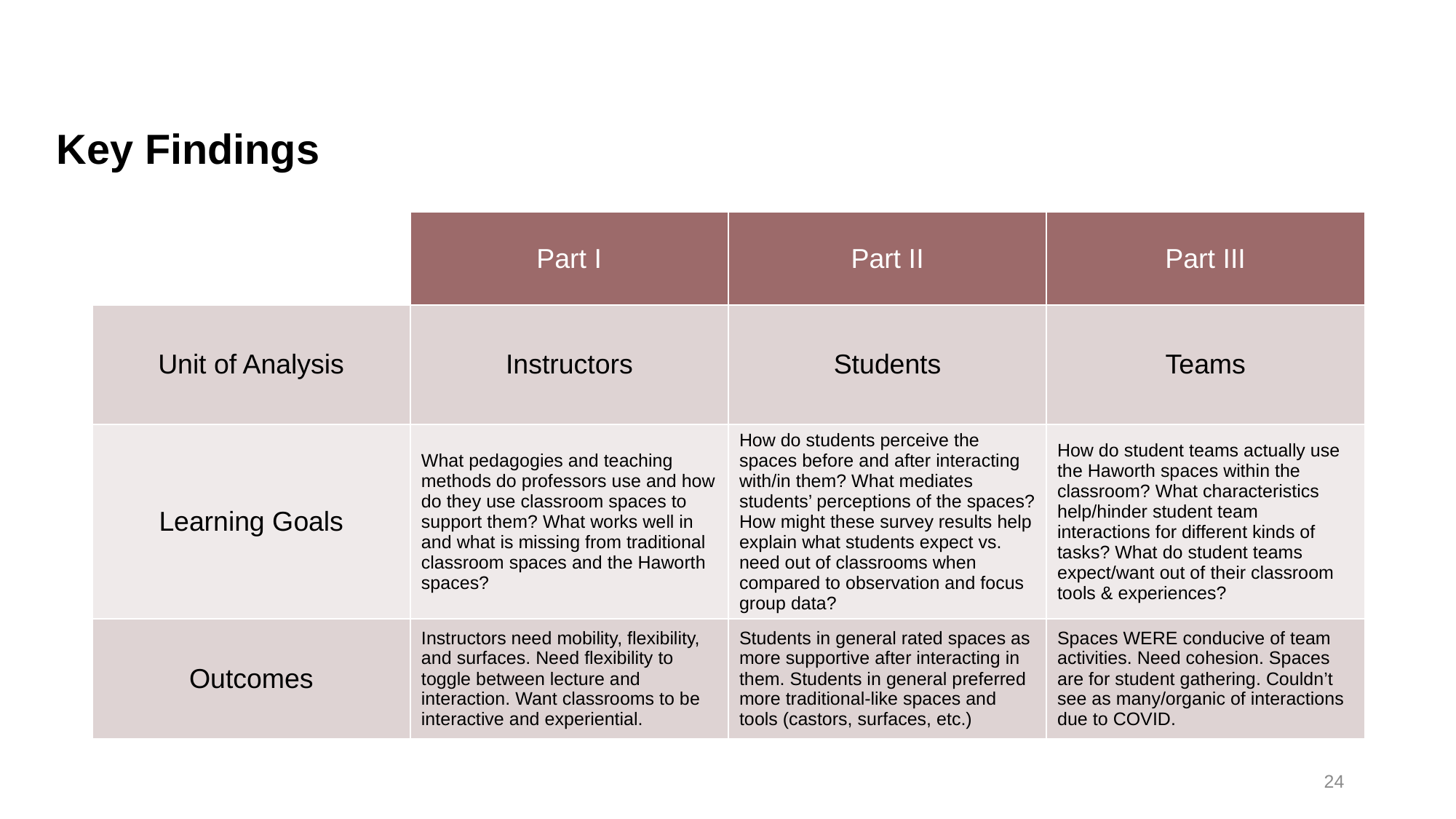

# Key Findings
|  | Part I | Part II | Part III |
| --- | --- | --- | --- |
| Unit of Analysis | Instructors | Students | Teams |
| Learning Goals | What pedagogies and teaching methods do professors use and how do they use classroom spaces to support them? What works well in and what is missing from traditional classroom spaces and the Haworth spaces? | How do students perceive the spaces before and after interacting with/in them? What mediates students’ perceptions of the spaces? How might these survey results help explain what students expect vs. need out of classrooms when compared to observation and focus group data? | How do student teams actually use the Haworth spaces within the classroom? What characteristics help/hinder student team interactions for different kinds of tasks? What do student teams expect/want out of their classroom tools & experiences? |
| Outcomes | Instructors need mobility, flexibility, and surfaces. Need flexibility to toggle between lecture and interaction. Want classrooms to be interactive and experiential. | Students in general rated spaces as more supportive after interacting in them. Students in general preferred more traditional-like spaces and tools (castors, surfaces, etc.) | Spaces WERE conducive of team activities. Need cohesion. Spaces are for student gathering. Couldn’t see as many/organic of interactions due to COVID. |
24